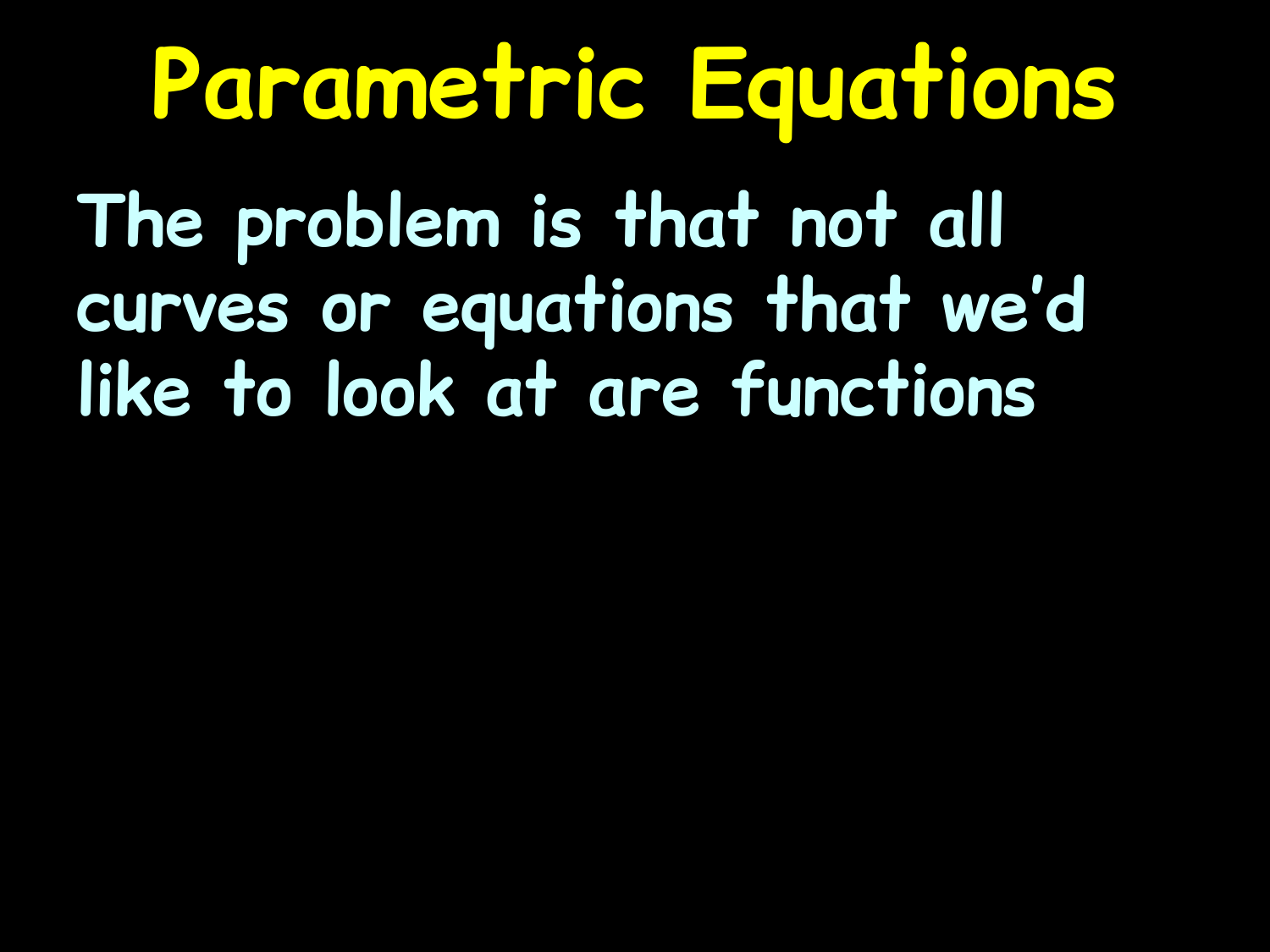

# Parametric Equations
The problem is that not all curves or equations that we’d like to look at are functions